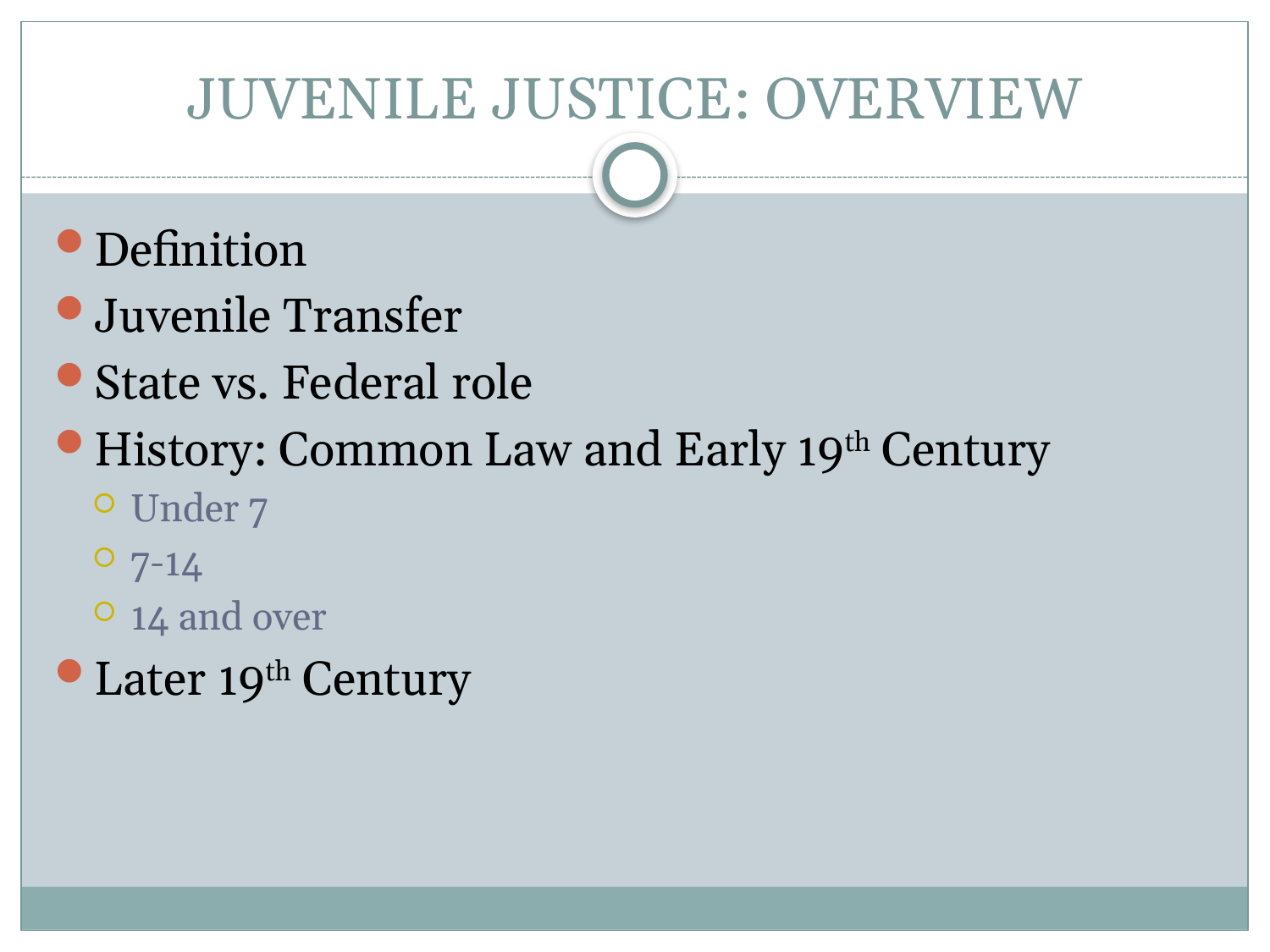

# JUVENILE JUSTICE: OVERVIEW
Definition
Juvenile Transfer
State vs. Federal role
History: Common Law and Early 19th Century
Under 7
7-14
14 and over
Later 19th Century